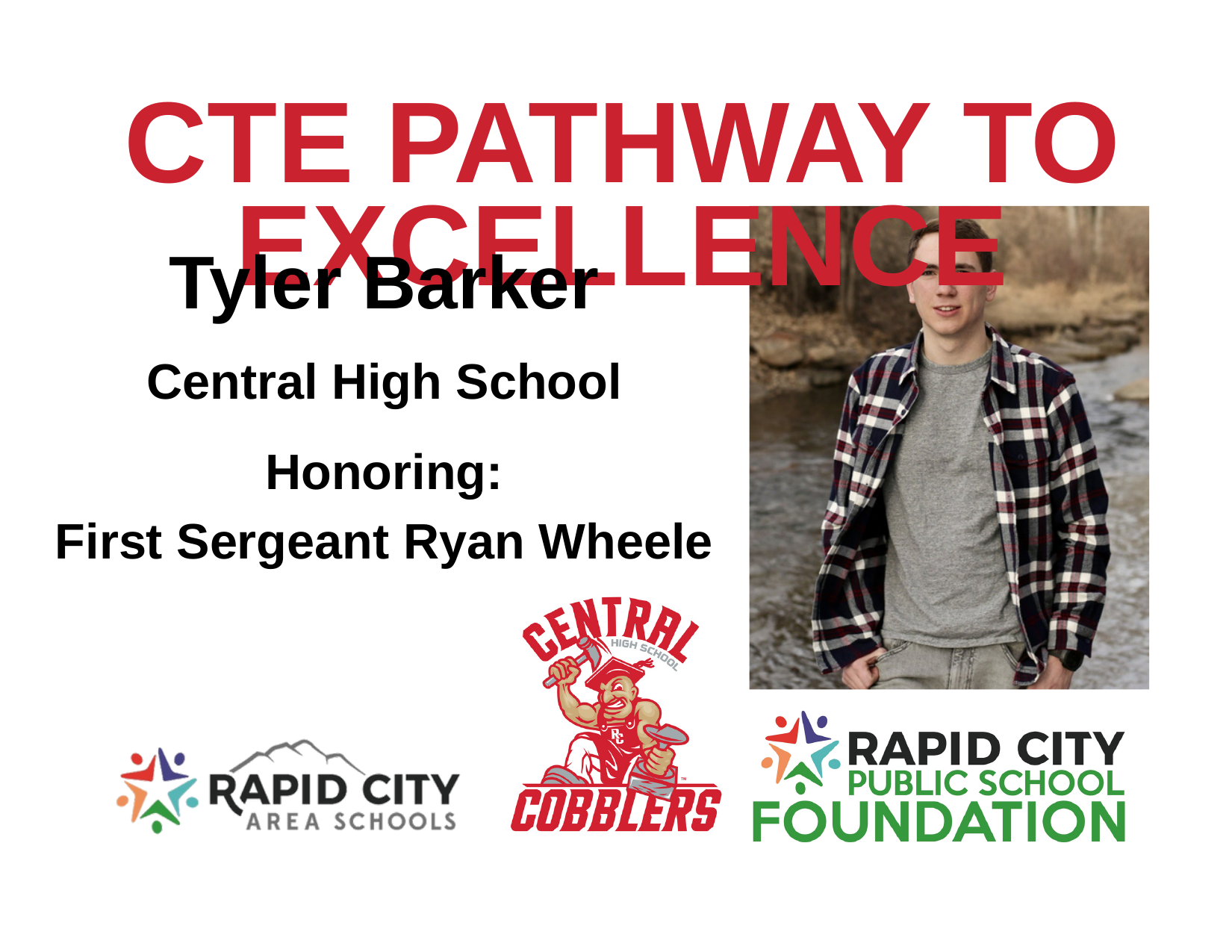

CTE PATHWAY TO EXCELLENCE

Tyler Barker
Central High School
Honoring:
First Sergeant Ryan Wheele